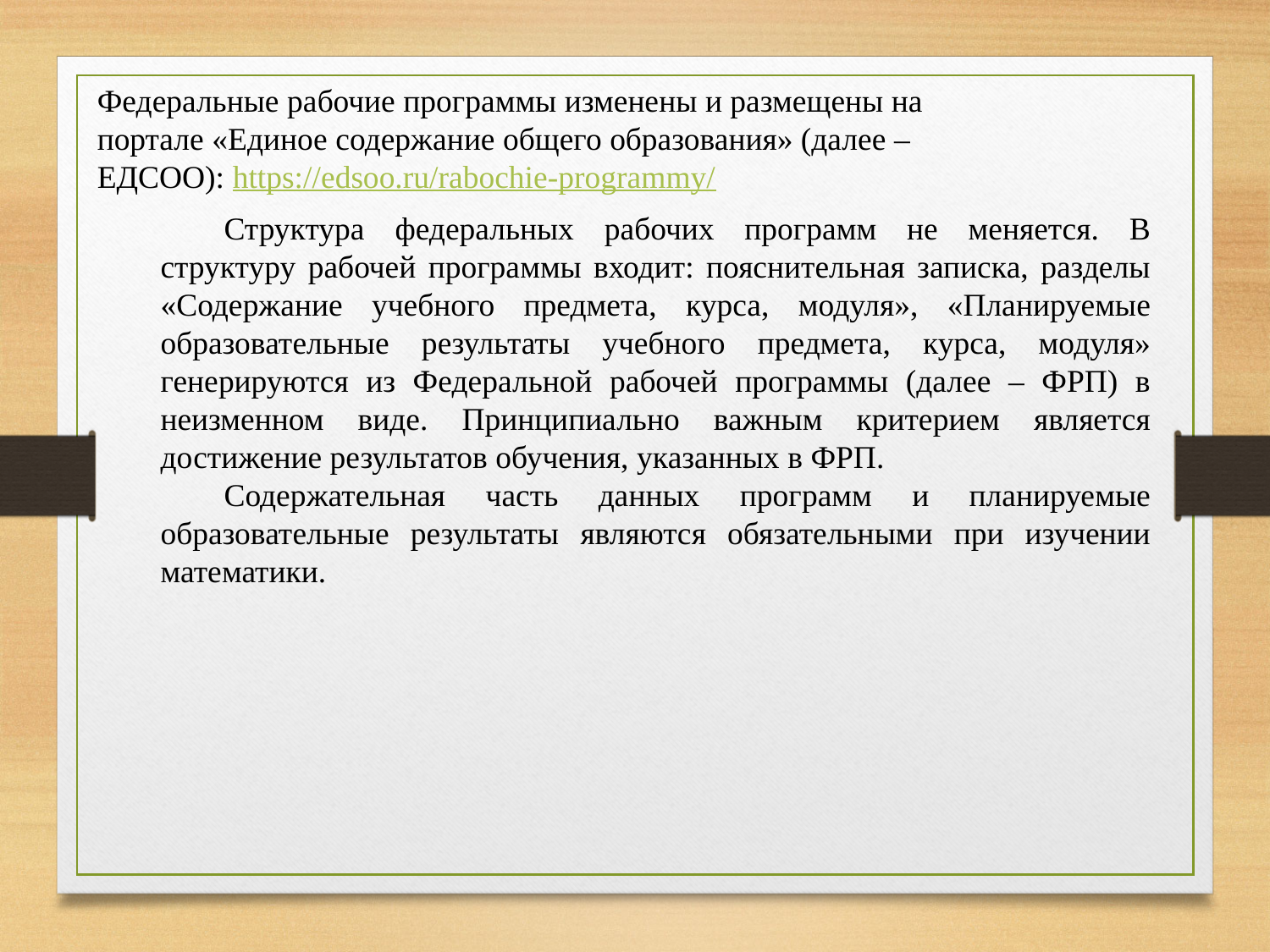

Федеральные рабочие программы изменены и размещены на портале «Единое содержание общего образования» (далее – ЕДСОО): https://edsoo.ru/rabochie-programmy/
Структура федеральных рабочих программ не меняется. В структуру рабочей программы входит: пояснительная записка, разделы «Содержание учебного предмета, курса, модуля», «Планируемые образовательные результаты учебного предмета, курса, модуля» генерируются из Федеральной рабочей программы (далее – ФРП) в неизменном виде. Принципиально важным критерием является достижение результатов обучения, указанных в ФРП.
Содержательная часть данных программ и планируемые образовательные результаты являются обязательными при изучении математики.